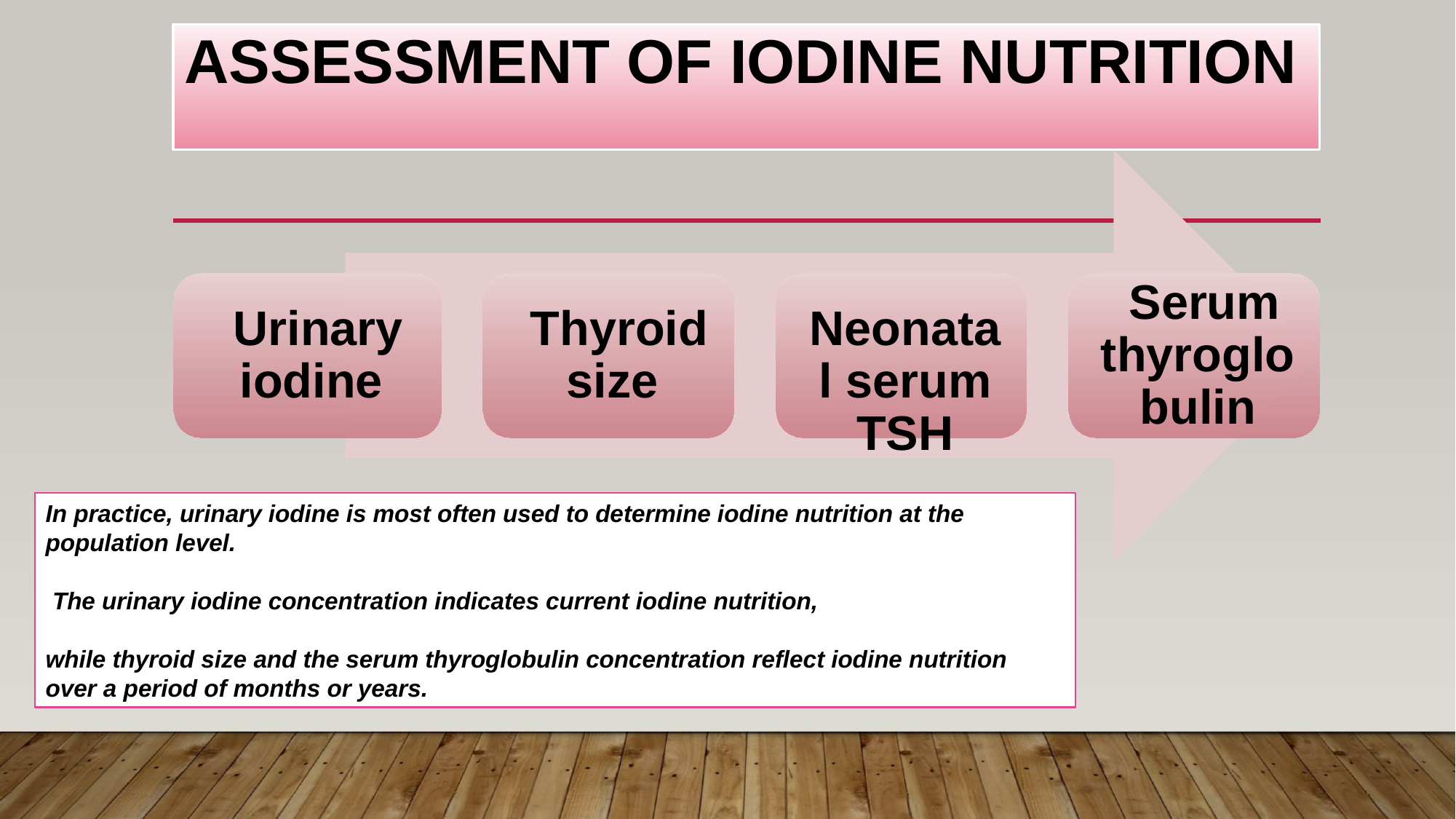

# ASSESSMENT OF IODINE NUTRITION
 Urinary iodine
 Thyroid size
 Neonatal serum TSH
 Serum thyroglobulin
In practice, urinary iodine is most often used to determine iodine nutrition at the population level.

 The urinary iodine concentration indicates current iodine nutrition,

while thyroid size and the serum thyroglobulin concentration reflect iodine nutrition over a period of months or years.